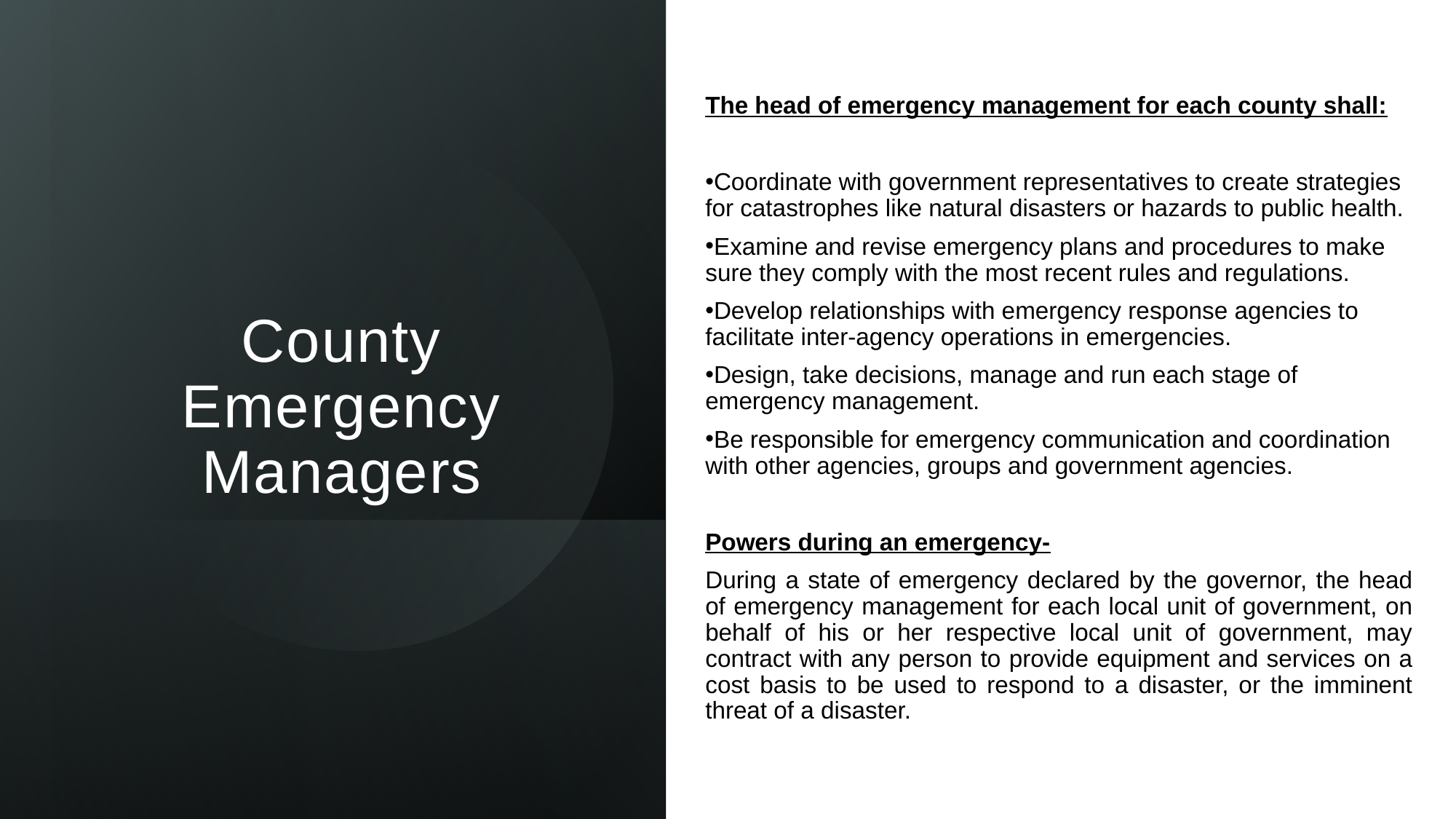

The head of emergency management for each county shall:

Coordinate with government representatives to create strategies for catastrophes like natural disasters or hazards to public health.
Examine and revise emergency plans and procedures to make sure they comply with the most recent rules and regulations.
Develop relationships with emergency response agencies to facilitate inter-agency operations in emergencies.
Design, take decisions, manage and run each stage of emergency management.
Be responsible for emergency communication and coordination with other agencies, groups and government agencies.

Powers during an emergency-
During a state of emergency declared by the governor, the head of emergency management for each local unit of government, on behalf of his or her respective local unit of government, may contract with any person to provide equipment and services on a cost basis to be used to respond to a disaster, or the imminent threat of a disaster.

# County Emergency Managers